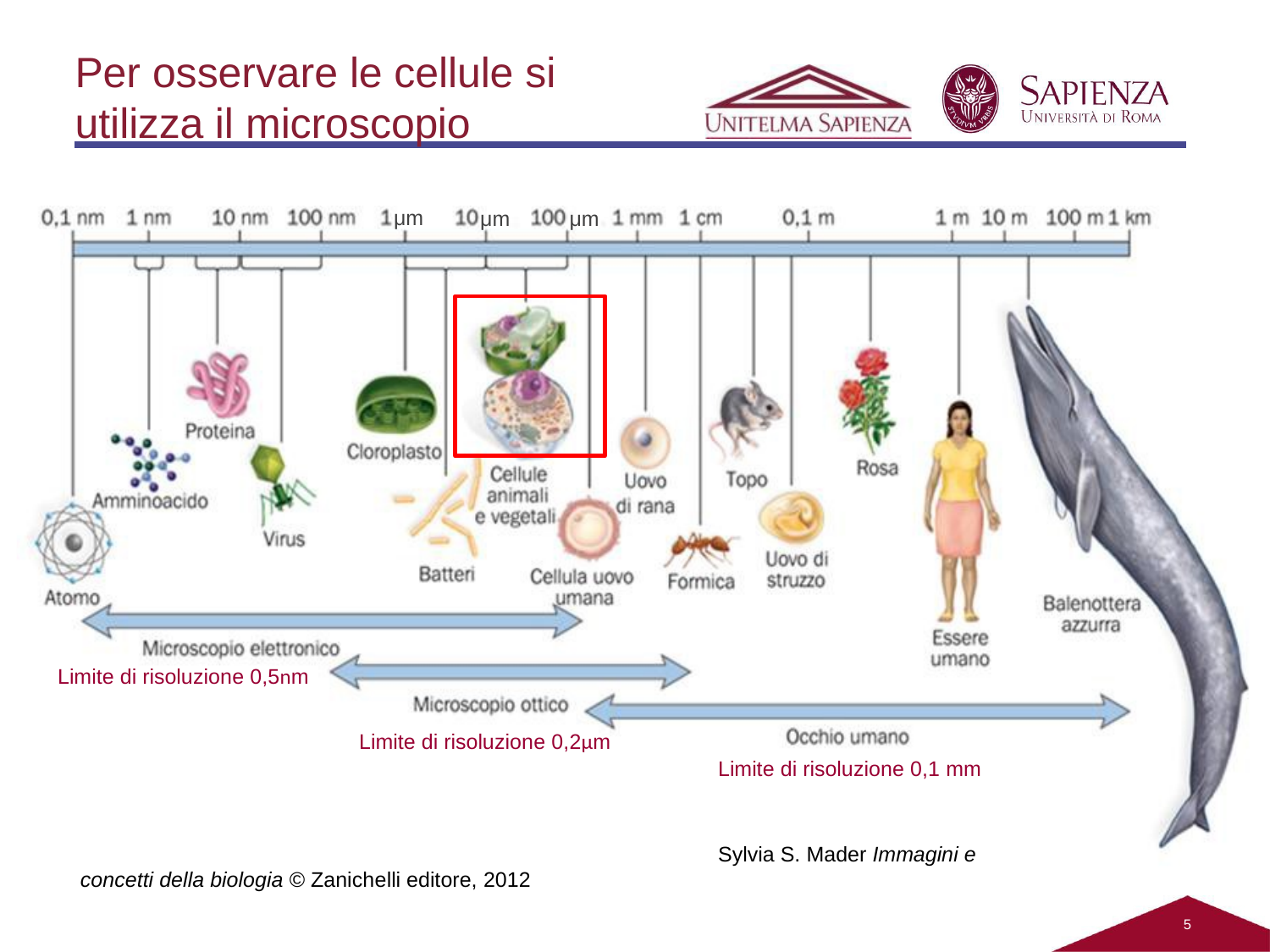

Per osservare le cellule si utilizza il microscopio
μm
μm
μm

Limite di risoluzione 0,5nm

Limite di risoluzione 0,2μm
Limite di risoluzione 0,1 mm

Sylvia S. Mader Immagini e concetti della biologia © Zanichelli editore, 2012
5